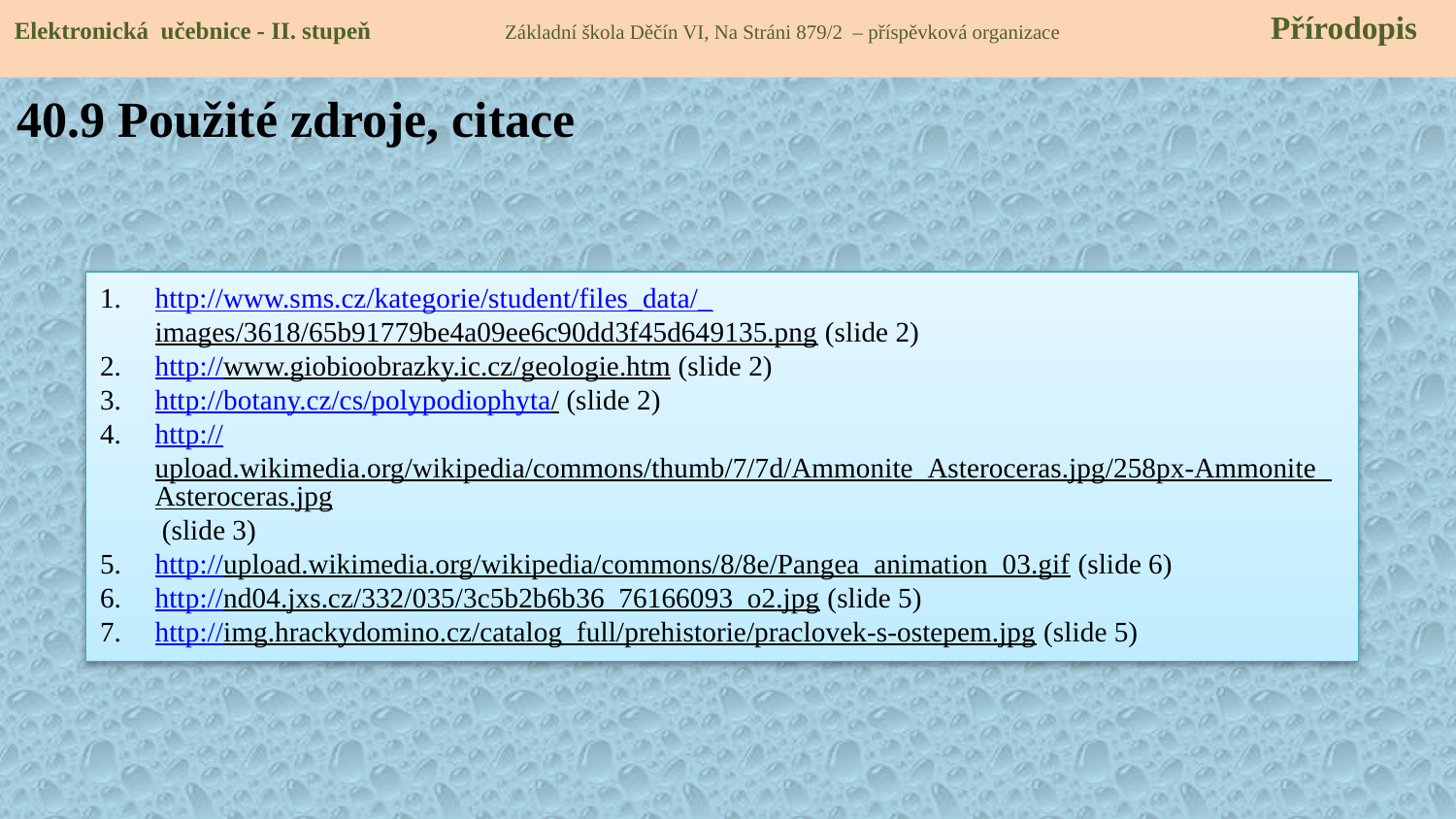

Elektronická  učebnice - II. stupeň                      Základní škola Děčín VI, Na Stráni 879/2  – příspěvková organizace                       	                  Přírodopis

40.9 Použité zdroje, citace
http://www.sms.cz/kategorie/student/files_data/_images/3618/65b91779be4a09ee6c90dd3f45d649135.png (slide 2)
http://www.giobioobrazky.ic.cz/geologie.htm (slide 2)
http://botany.cz/cs/polypodiophyta/ (slide 2)
http://upload.wikimedia.org/wikipedia/commons/thumb/7/7d/Ammonite_Asteroceras.jpg/258px-Ammonite_Asteroceras.jpg (slide 3)
http://upload.wikimedia.org/wikipedia/commons/8/8e/Pangea_animation_03.gif (slide 6)
http://nd04.jxs.cz/332/035/3c5b2b6b36_76166093_o2.jpg (slide 5)
http://img.hrackydomino.cz/catalog_full/prehistorie/praclovek-s-ostepem.jpg (slide 5)